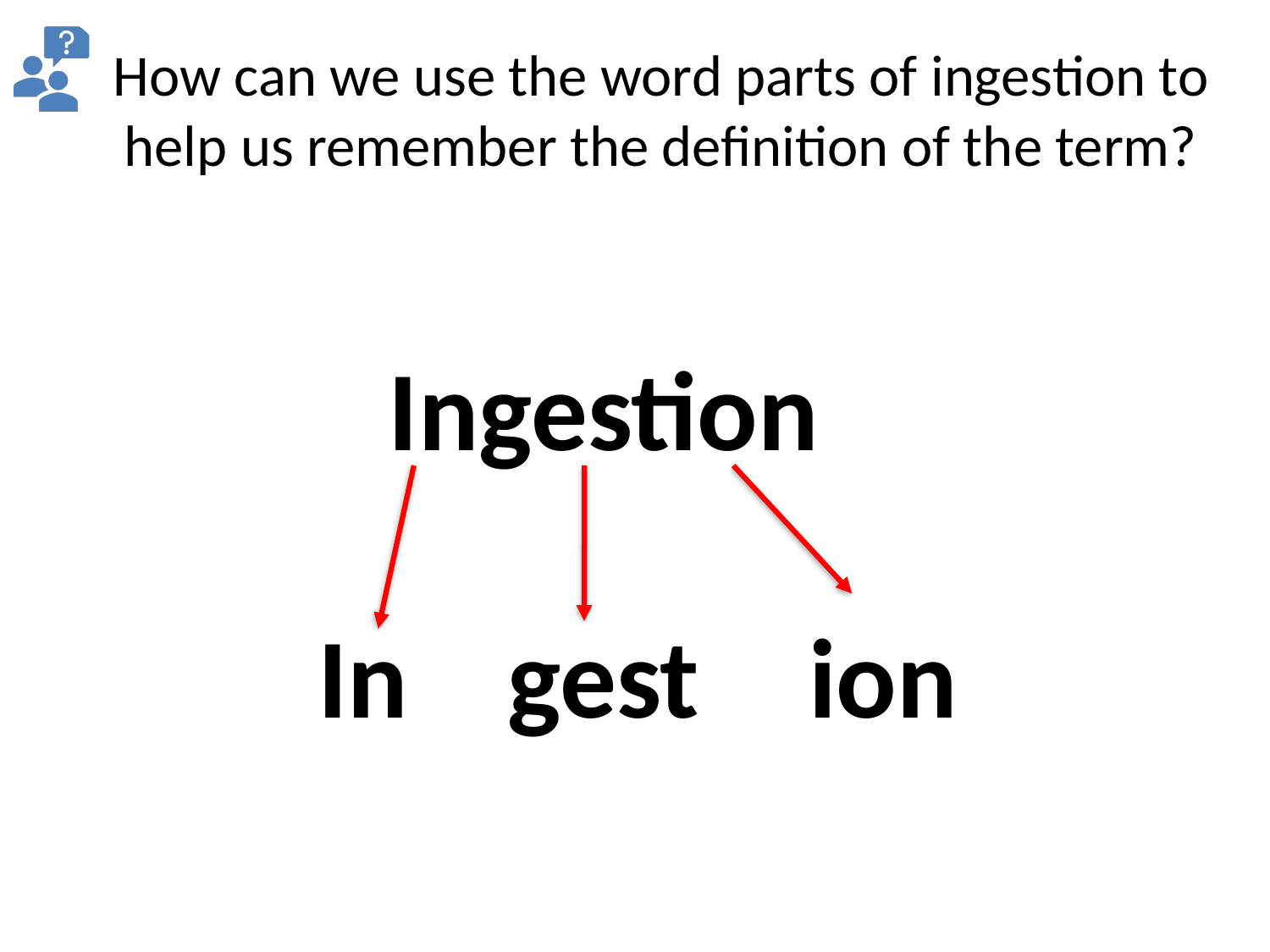

How can we use the word parts of ingestion to help us remember the definition of the term?
Ingestion
In
gest
ion